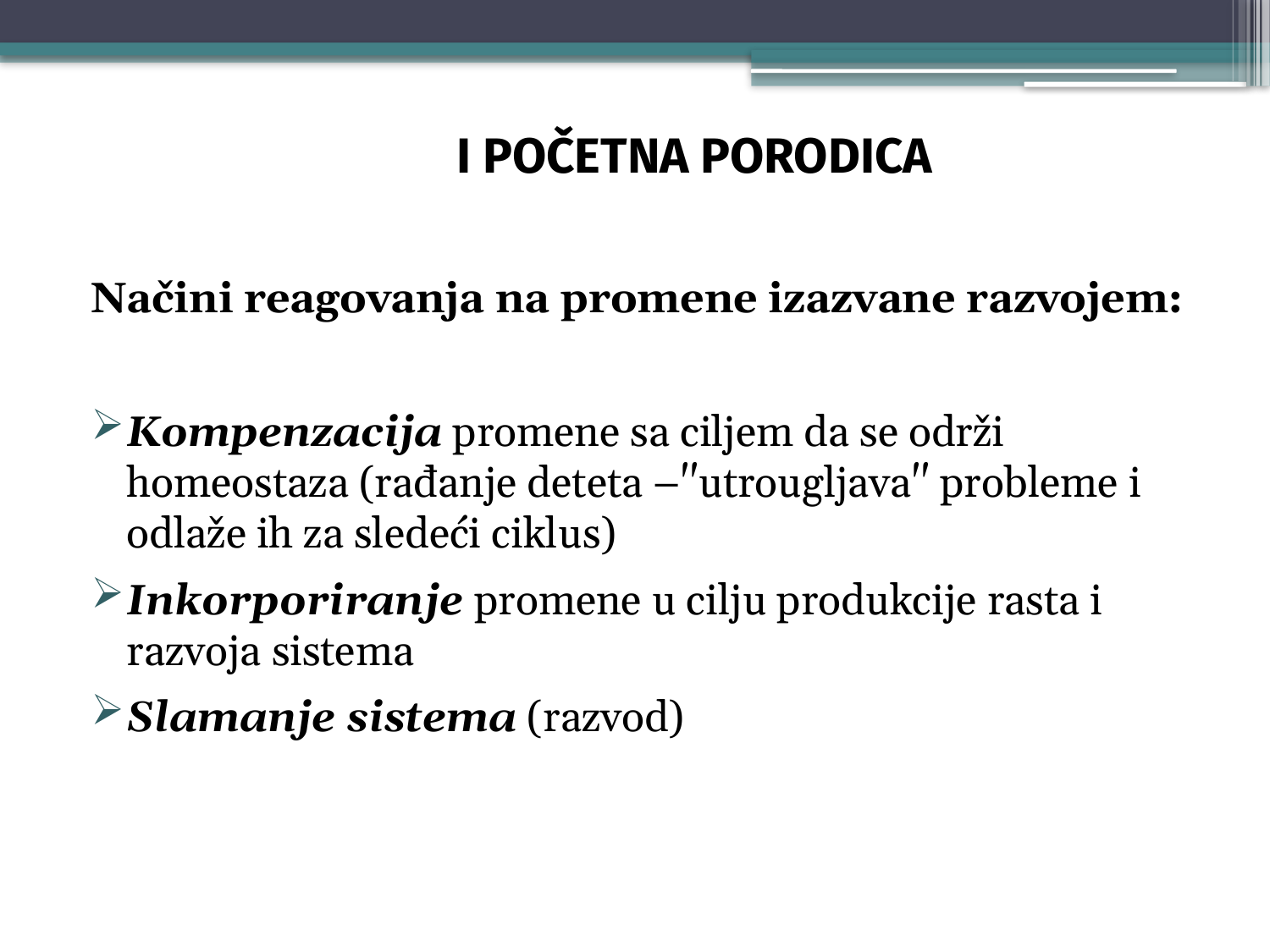

# I POČETNA PORODICA
Načini reagovanja na promene izazvane razvojem:

Kompenzacija promene sa ciljem da se održi homeostaza (rađanje deteta –''utrougljava'' probleme i odlaže ih za sledeći ciklus)
Inkorporiranje promene u cilju produkcije rasta i razvoja sistema
Slamanje sistema (razvod)